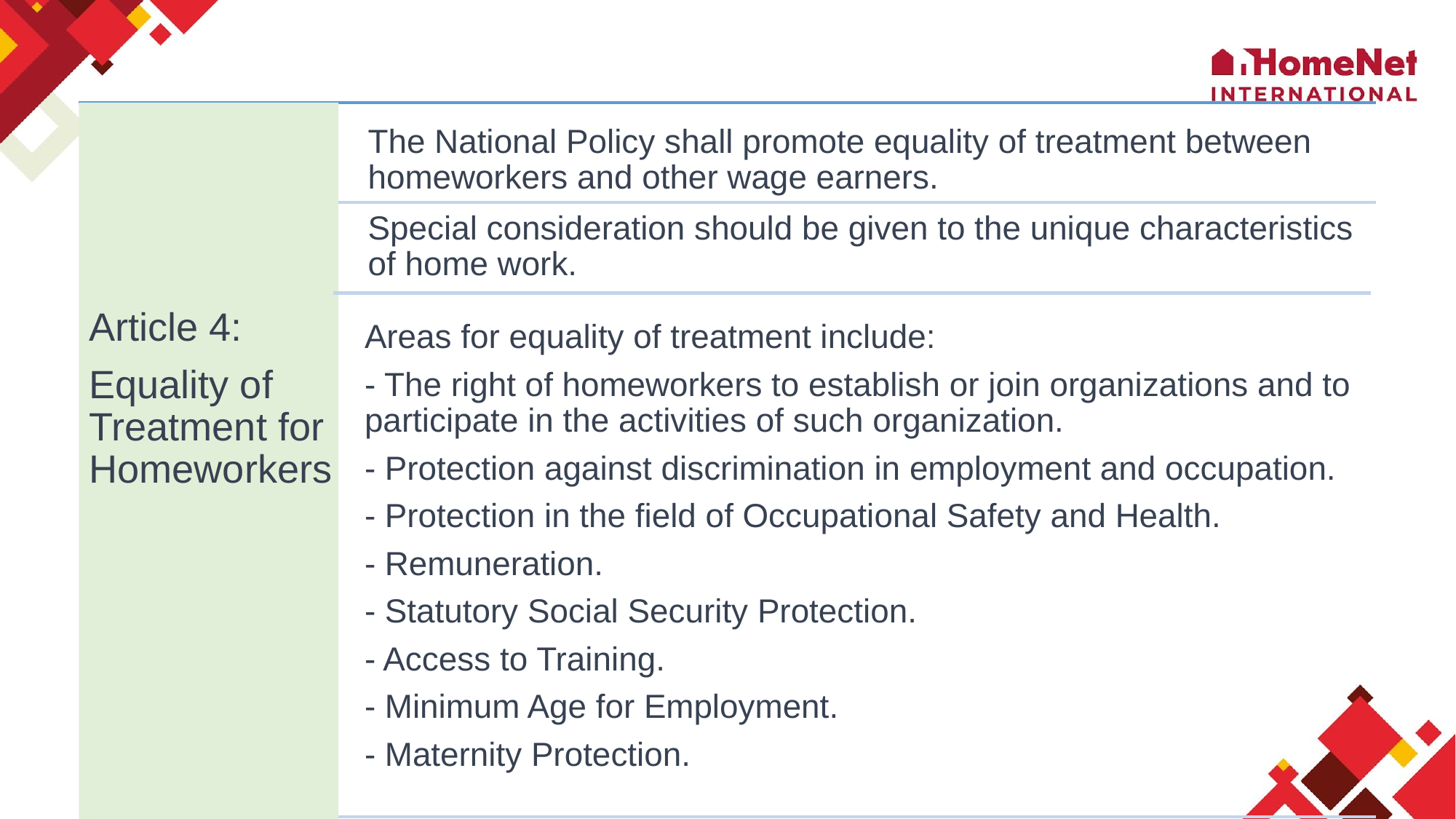

Article 4:
Equality of Treatment for Homeworkers

The National Policy shall promote equality of treatment between homeworkers and other wage earners.

Special consideration should be given to the unique characteristics of home work.

Areas for equality of treatment include:
- The right of homeworkers to establish or join organizations and to participate in the activities of such organization.
- Protection against discrimination in employment and occupation.
- Protection in the field of Occupational Safety and Health.
- Remuneration.
- Statutory Social Security Protection.
- Access to Training.
- Minimum Age for Employment.
- Maternity Protection.